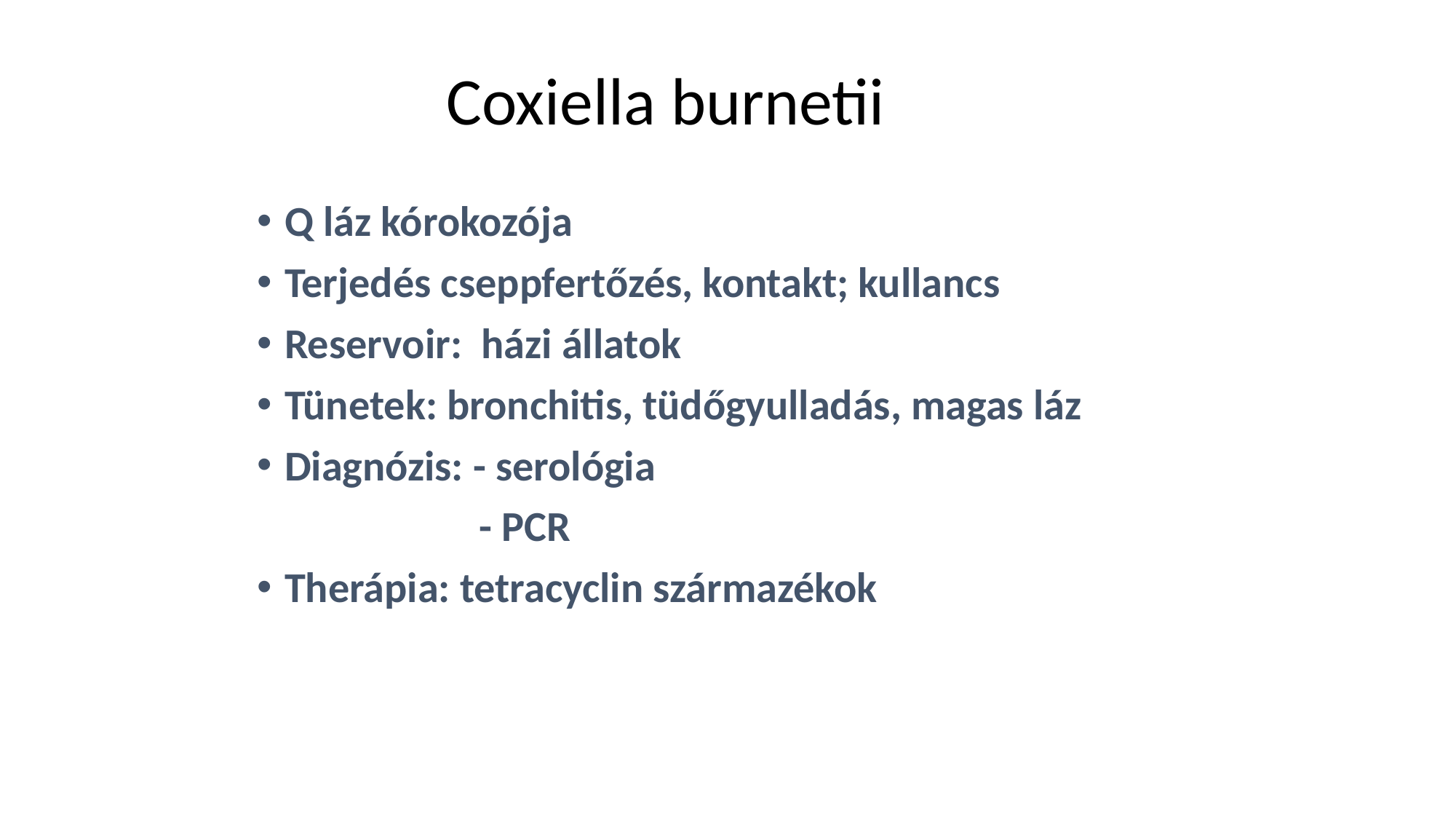

# Coxiella burnetii
Q láz kórokozója
Terjedés cseppfertőzés, kontakt; kullancs
Reservoir:  házi állatok
Tünetek: bronchitis, tüdőgyulladás, magas láz
Diagnózis: - serológia
                       - PCR
Therápia: tetracyclin származékok